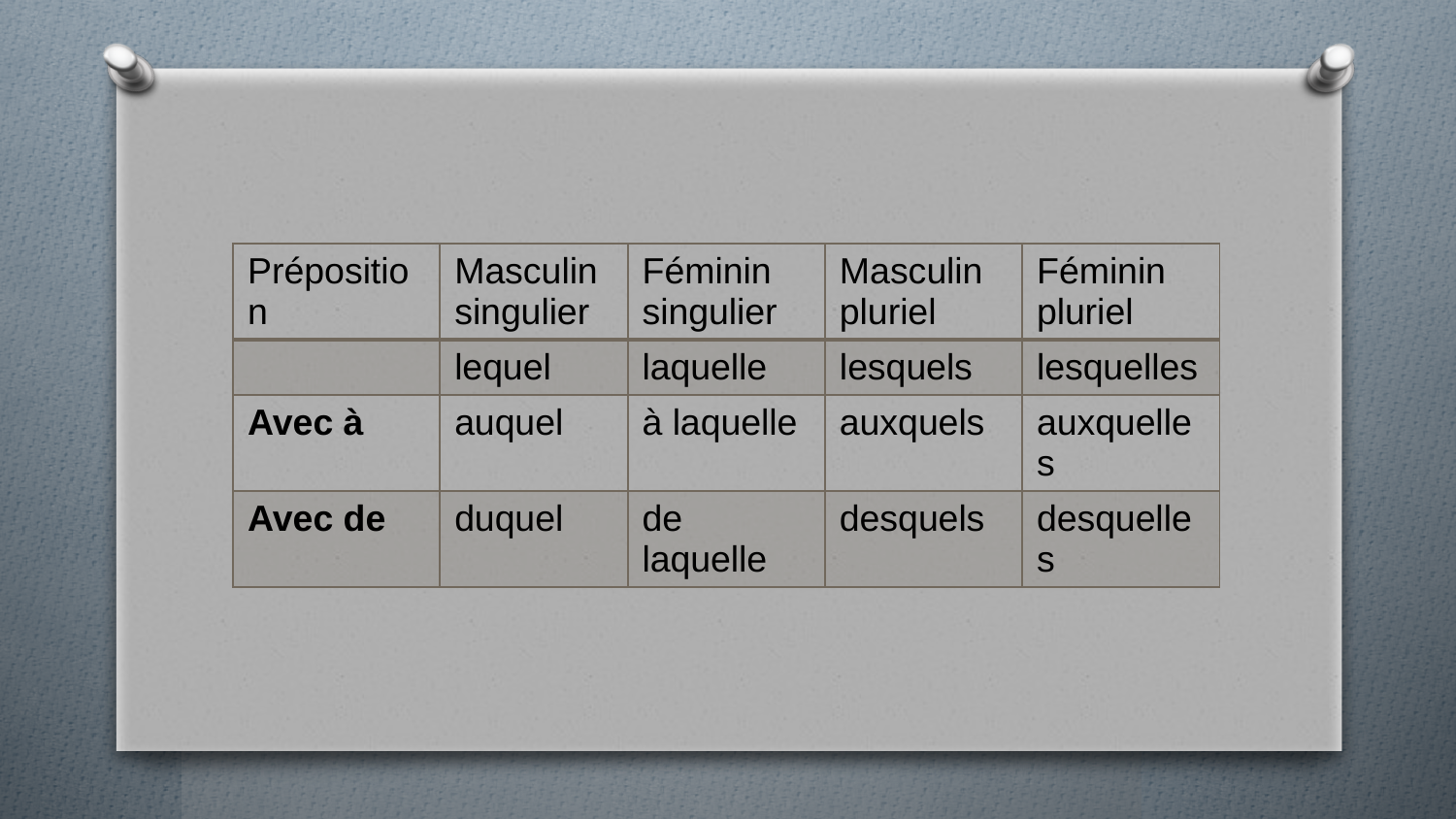

| Préposition | Masculin singulier | Féminin singulier | Masculin pluriel | Féminin pluriel |
| --- | --- | --- | --- | --- |
|  | lequel | laquelle | lesquels | lesquelles |
| Avec à | auquel | à laquelle | auxquels | auxquelles |
| Avec de | duquel | de laquelle | desquels | desquelles |